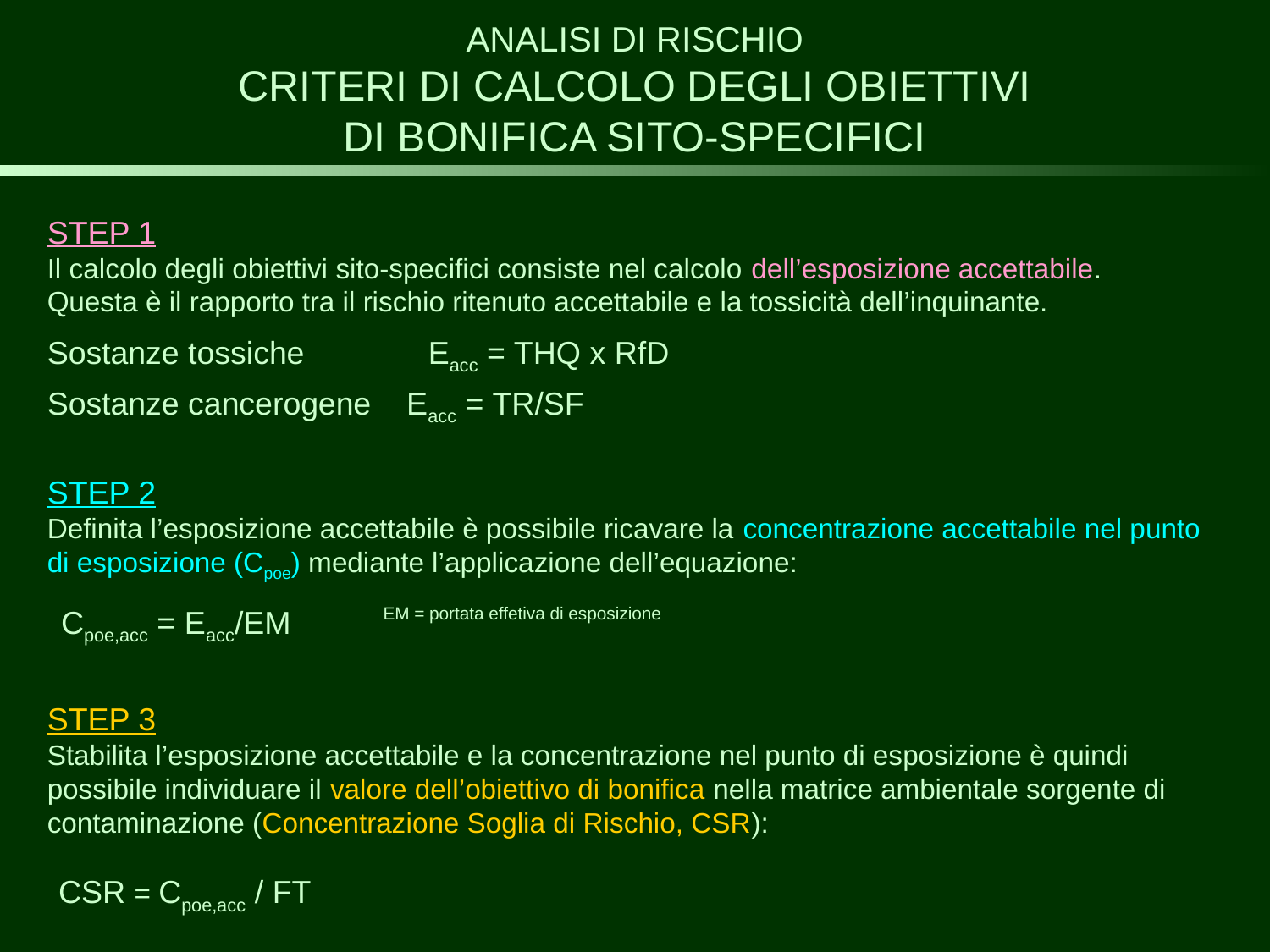

ANALISI DI RISCHIO
CRITERI DI CALCOLO DEGLI OBIETTIVI
DI BONIFICA SITO-SPECIFICI

STEP 1
Il calcolo degli obiettivi sito-specifici consiste nel calcolo dell’esposizione accettabile.
Questa è il rapporto tra il rischio ritenuto accettabile e la tossicità dell’inquinante.
Sostanze tossiche	Eacc = THQ x RfD
Sostanze cancerogene    Eacc = TR/SF
STEP 2
Definita l’esposizione accettabile è possibile ricavare la concentrazione accettabile nel punto di esposizione (Cpoe) mediante l’applicazione dell’equazione:
EM = portata effetiva di esposizione
Cpoe,acc = Eacc/EM
STEP 3
Stabilita l’esposizione accettabile e la concentrazione nel punto di esposizione è quindi possibile individuare il valore dell’obiettivo di bonifica nella matrice ambientale sorgente di contaminazione (Concentrazione Soglia di Rischio, CSR):
CSR = Cpoe,acc / FT